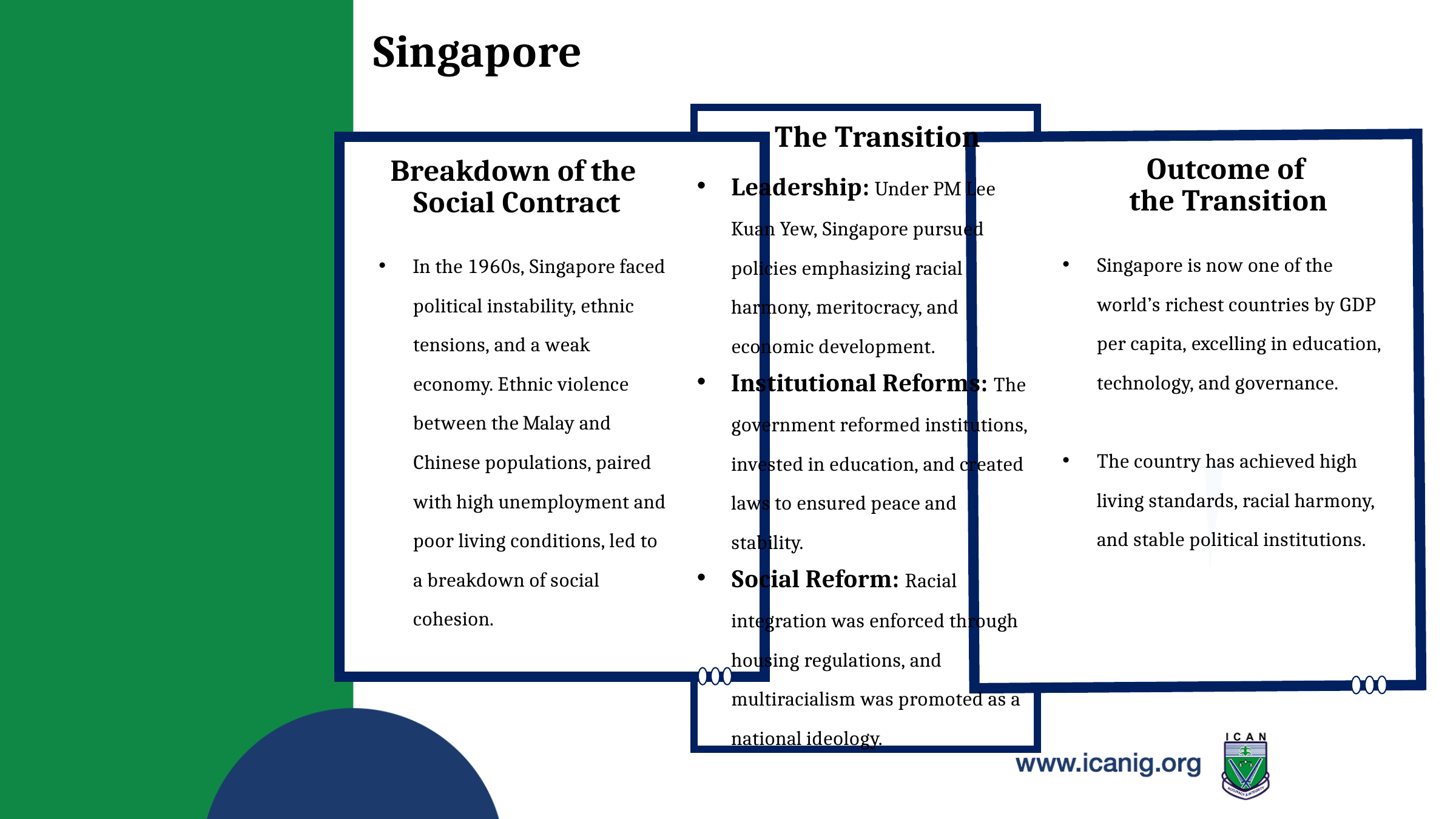

Singapore

The Transition

Outcome of
the Transition
Breakdown of the
Social Contract
Leadership: Under PM Lee Kuan Yew, Singapore pursued policies emphasizing racial harmony, meritocracy, and economic development.
Institutional Reforms: The government reformed institutions, invested in education, and created laws to ensured peace and stability.
Social Reform: Racial integration was enforced through housing regulations, and multiracialism was promoted as a national ideology.
Singapore is now one of the world’s richest countries by GDP per capita, excelling in education, technology, and governance.

The country has achieved high living standards, racial harmony, and stable political institutions.

In the 1960s, Singapore faced political instability, ethnic tensions, and a weak economy. Ethnic violence between the Malay and Chinese populations, paired with high unemployment and poor living conditions, led to a breakdown of social cohesion.